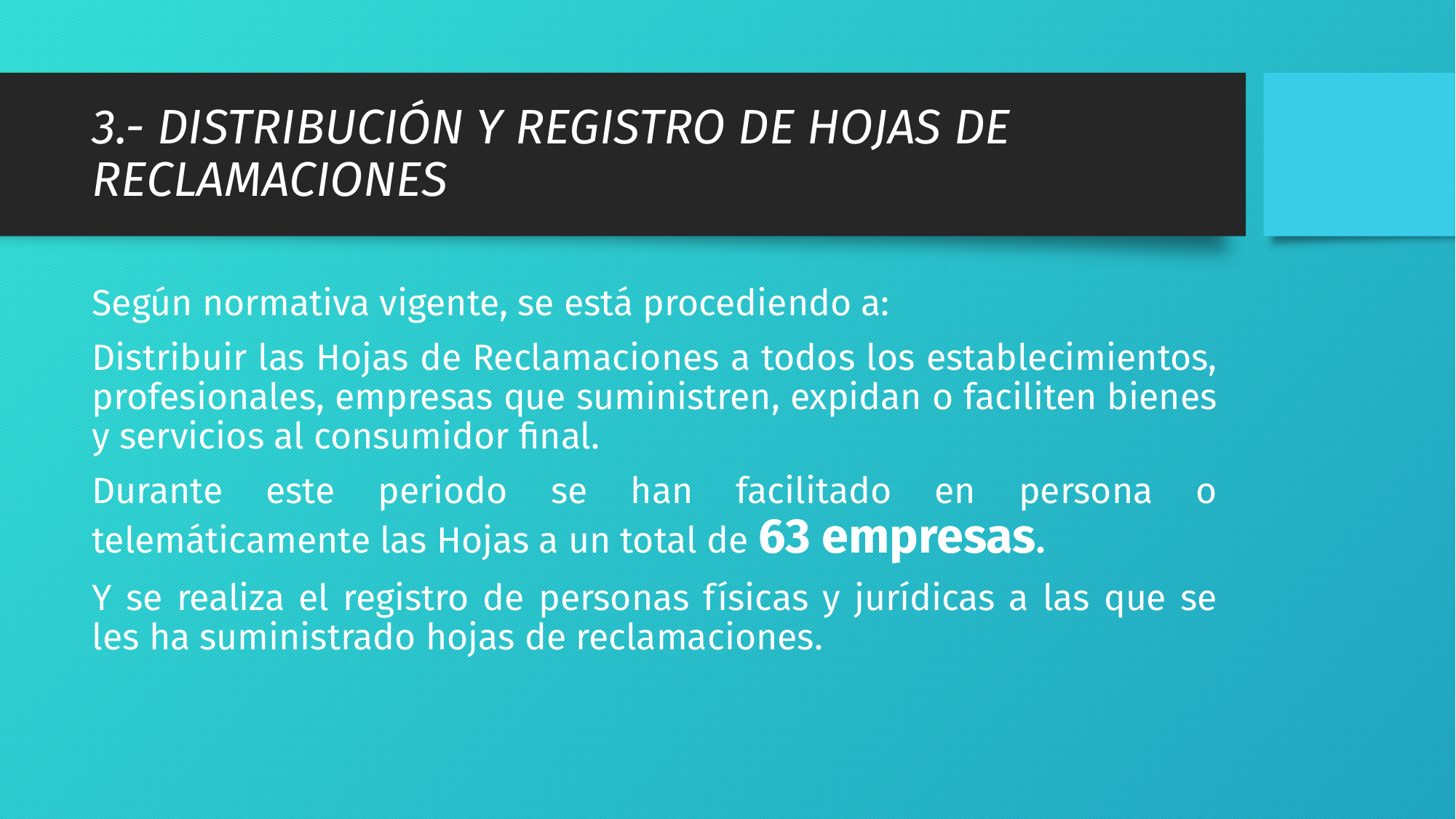

# 3.- DISTRIBUCIÓN Y REGISTRO DE HOJAS DE RECLAMACIONES
Según normativa vigente, se está procediendo a:
Distribuir las Hojas de Reclamaciones a todos los establecimientos, profesionales, empresas que suministren, expidan o faciliten bienes y servicios al consumidor final.
Durante este periodo se han facilitado en persona o telemáticamente las Hojas a un total de 63 empresas.
Y se realiza el registro de personas físicas y jurídicas a las que se les ha suministrado hojas de reclamaciones.